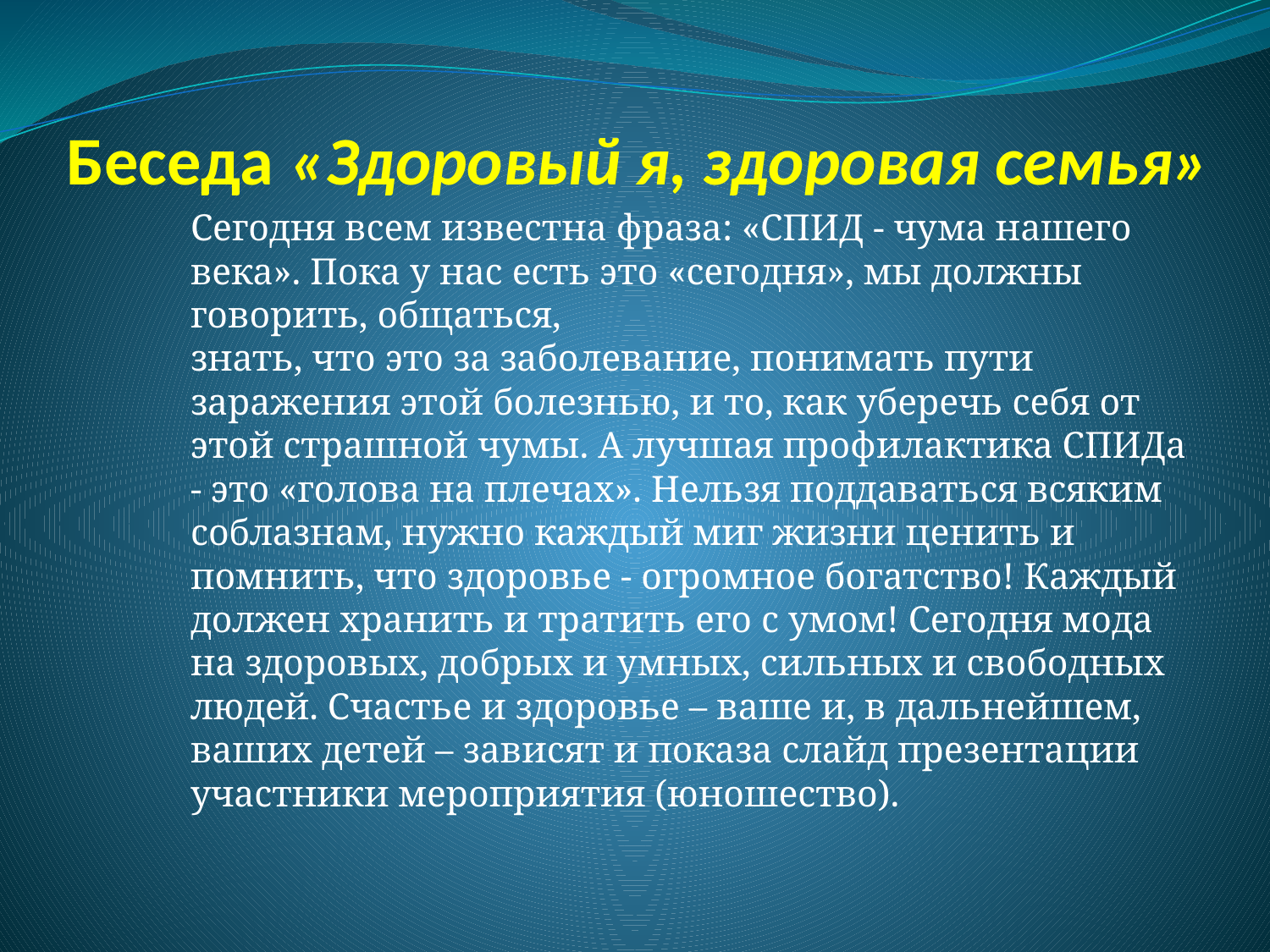

# Беседа «Здоровый я, здоровая семья»
Сегодня всем известна фраза: «СПИД - чума нашего века». Пока у нас есть это «сегодня», мы должны говорить, общаться, знать, что это за заболевание, понимать пути заражения этой болезнью, и то, как уберечь себя от этой страшной чумы. А лучшая профилактика СПИДа - это «голова на плечах». Нельзя поддаваться всяким соблазнам, нужно каждый миг жизни ценить и помнить, что здоровье - огромное богатство! Каждый должен хранить и тратить его с умом! Сегодня мода на здоровых, добрых и умных, сильных и свободных людей. Счастье и здоровье – ваше и, в дальнейшем, ваших детей – зависят и показа слайд презентации участники мероприятия (юношество).